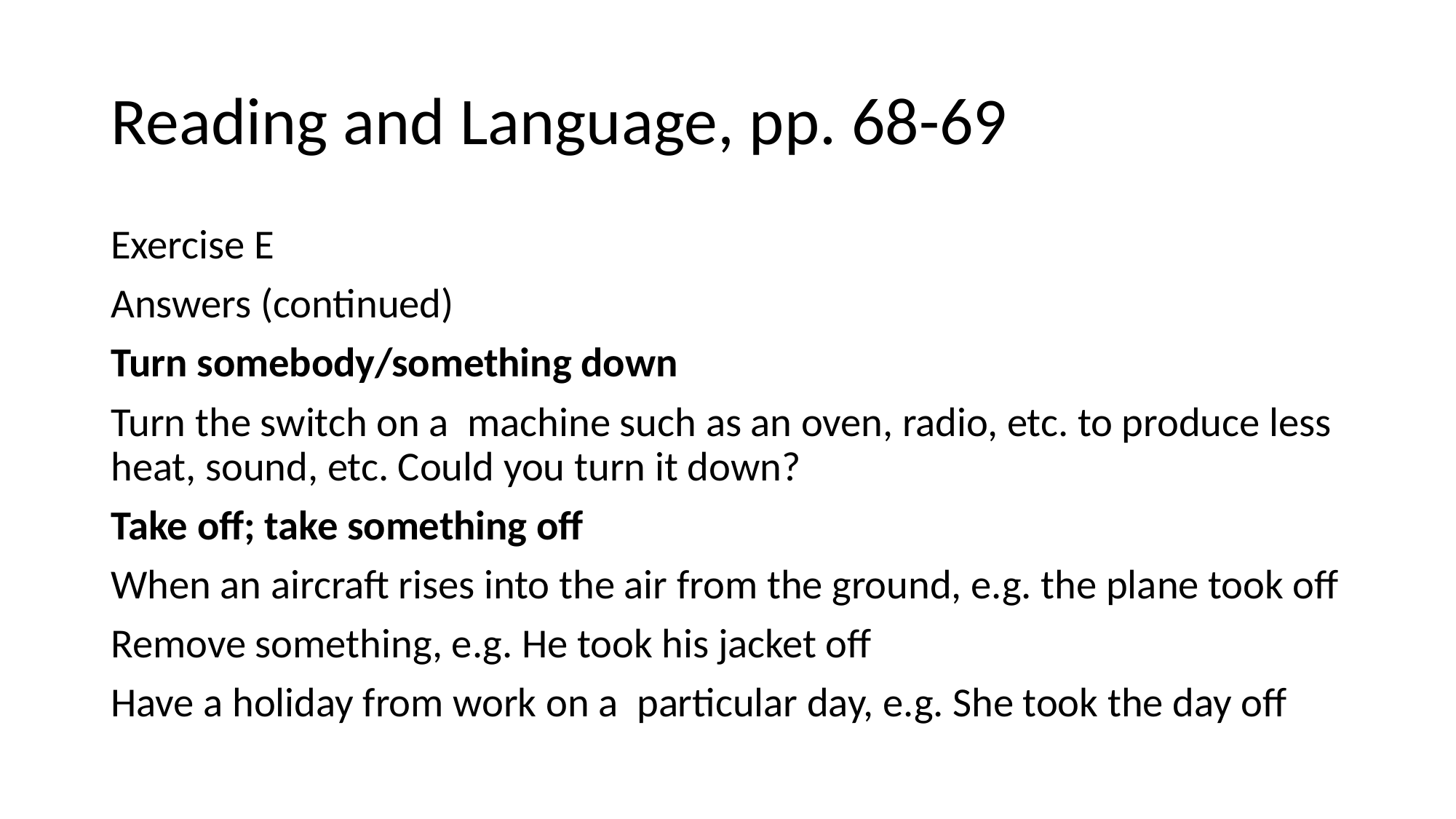

# Reading and Language, pp. 68-69
Exercise E
Answers (continued)
Turn somebody/something down
Turn the switch on a  machine such as an oven, radio, etc. to produce less heat, sound, etc. Could you turn it down?
Take off; take something off
When an aircraft rises into the air from the ground, e.g. the plane took off
Remove something, e.g. He took his jacket off
Have a holiday from work on a  particular day, e.g. She took the day off